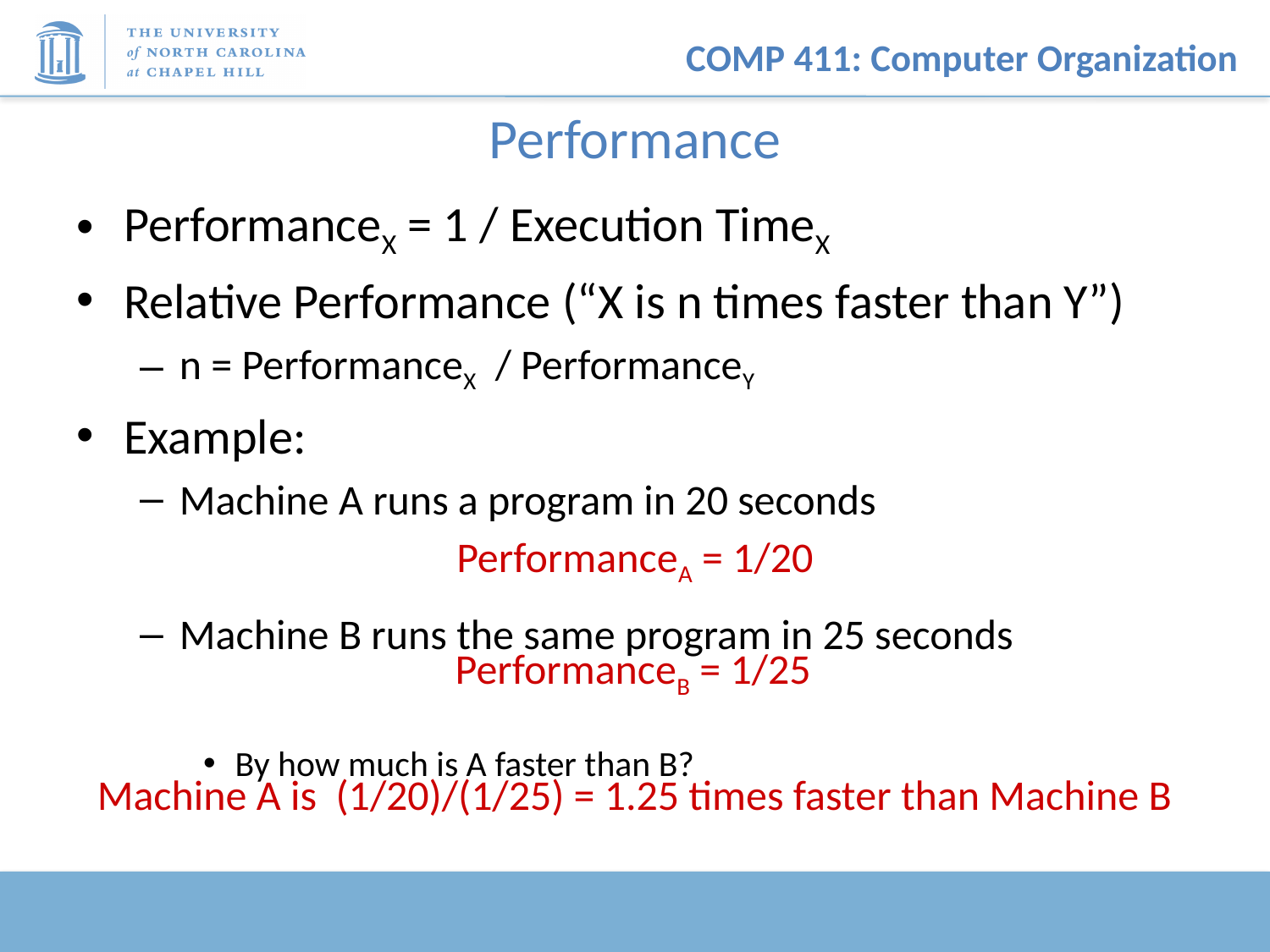

# Performance
PerformanceX = 1 / Execution TimeX
Relative Performance (“X is n times faster than Y”)
n = PerformanceX  / PerformanceY
Example:
Machine A runs a program in 20 seconds

Machine B runs the same program in 25 seconds

By how much is A faster than B?

PerformanceA = 1/20
PerformanceB = 1/25
Machine A is  (1/20)/(1/25) = 1.25 times faster than Machine B